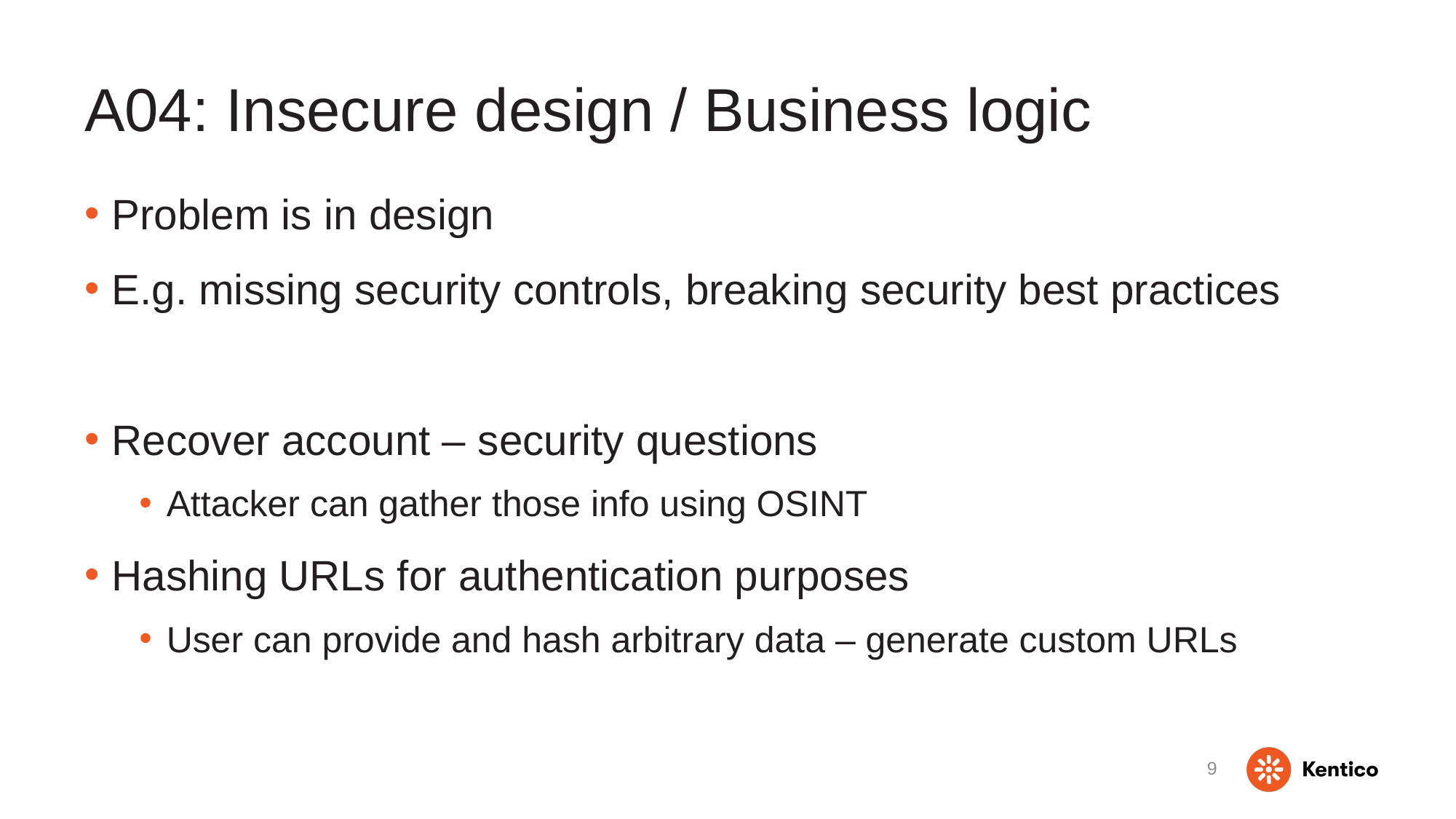

# A04: Insecure design / Business logic
Problem is in design
E.g. missing security controls, breaking security best practices

Recover account – security questions
Attacker can gather those info using OSINT
Hashing URLs for authentication purposes
User can provide and hash arbitrary data – generate custom URLs
9